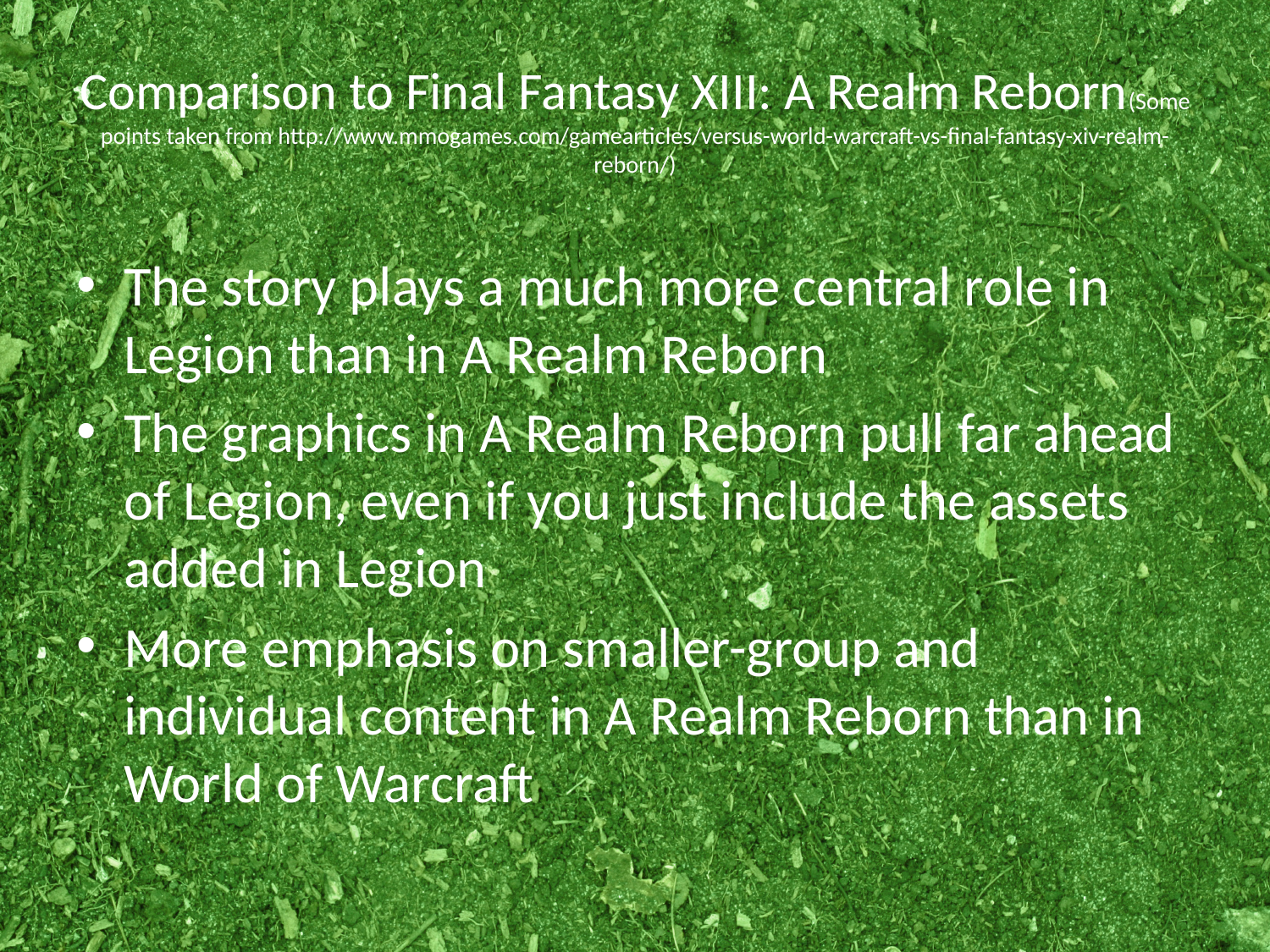

# Comparison to Final Fantasy XIII: A Realm Reborn(Some points taken from http://www.mmogames.com/gamearticles/versus-world-warcraft-vs-final-fantasy-xiv-realm-reborn/)
The story plays a much more central role in Legion than in A Realm Reborn
The graphics in A Realm Reborn pull far ahead of Legion, even if you just include the assets added in Legion
More emphasis on smaller-group and individual content in A Realm Reborn than in World of Warcraft